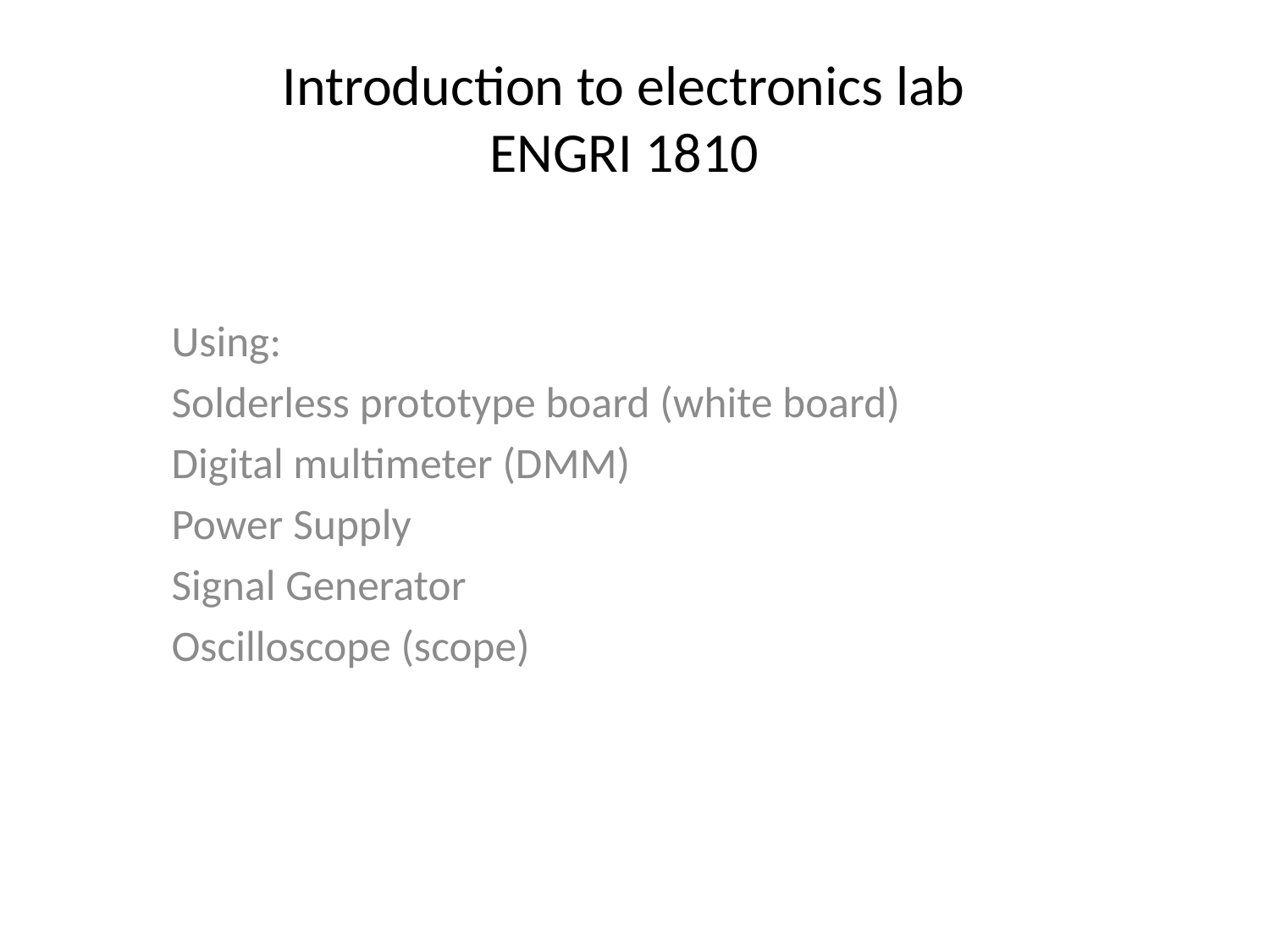

# Introduction to electronics lab ENGRI 1810
Using:
Solderless prototype board (white board)
Digital multimeter (DMM)
Power Supply
Signal Generator
Oscilloscope (scope)